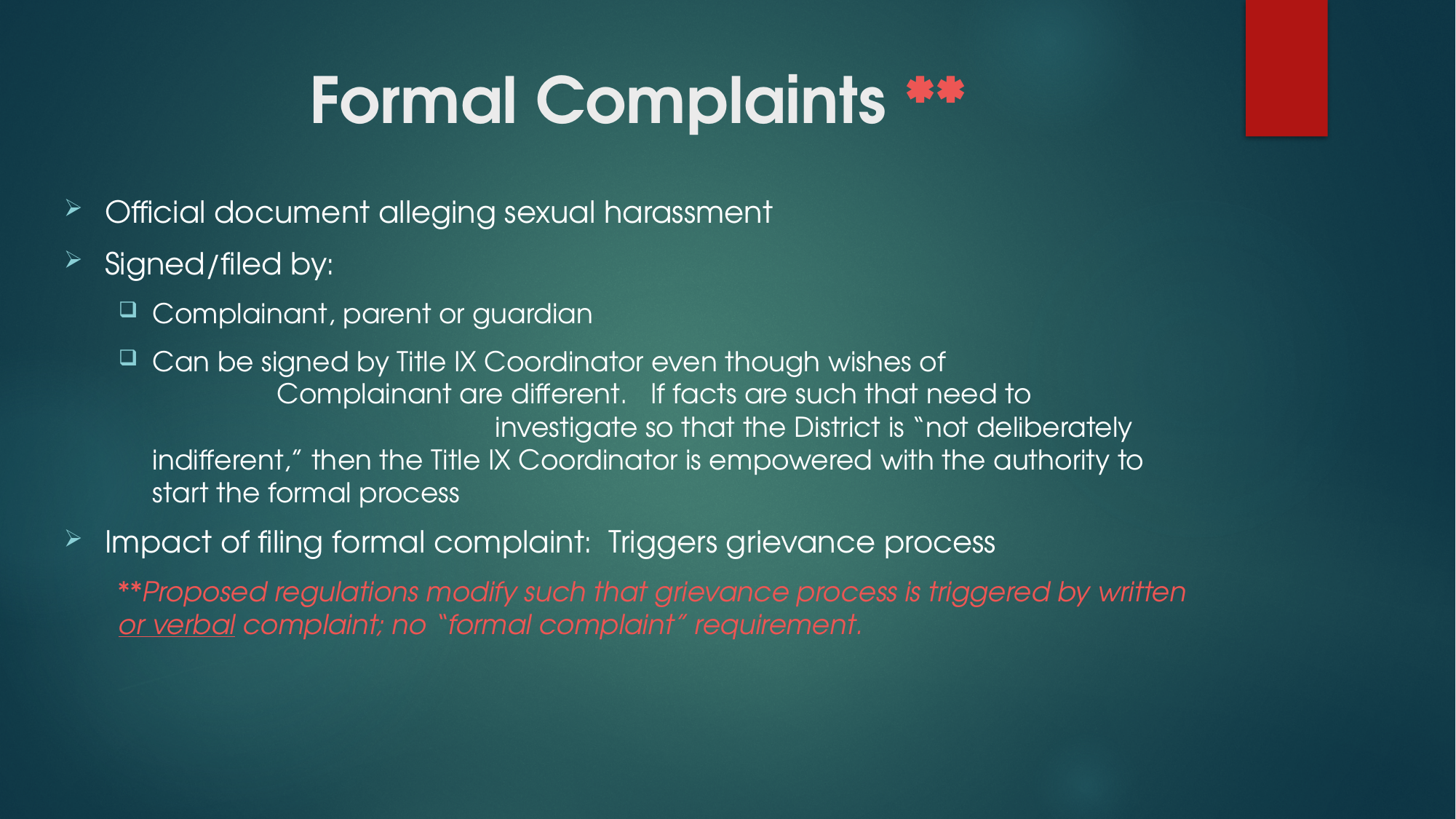

# Formal Complaints **
Official document alleging sexual harassment
Signed/filed by:
Complainant, parent or guardian
Can be signed by Title IX Coordinator even though wishes of 			  Complainant are different.   If facts are such that need to 	  	 		  investigate so that the District is “not deliberately indifferent,” then the Title IX Coordinator is empowered with the authority to start the formal process
Impact of filing formal complaint:  Triggers grievance process
**Proposed regulations modify such that grievance process is triggered by written or verbal complaint; no “formal complaint” requirement.